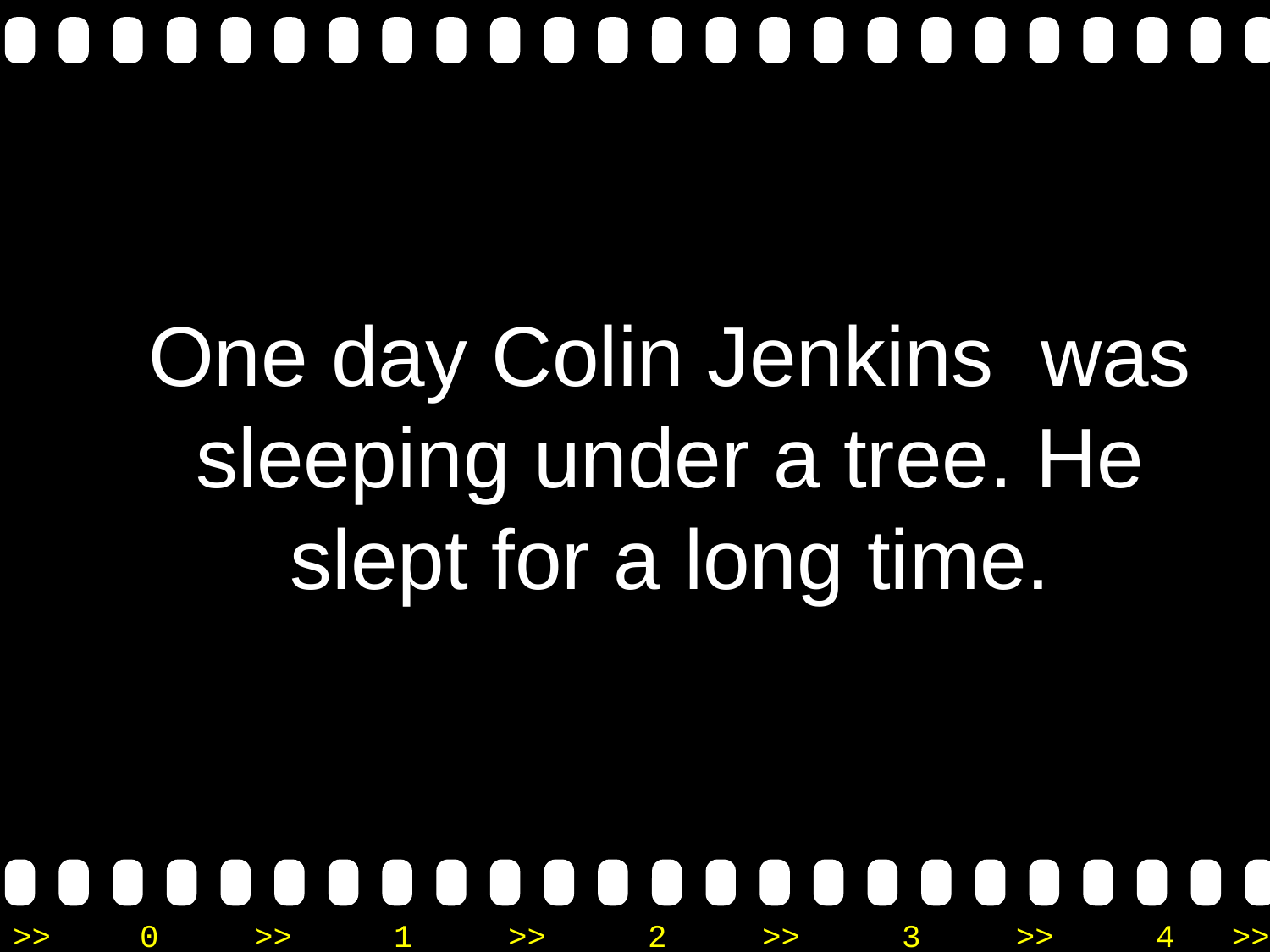

One day Colin Jenkins  was
sleeping under a tree. He
slept for a long time.